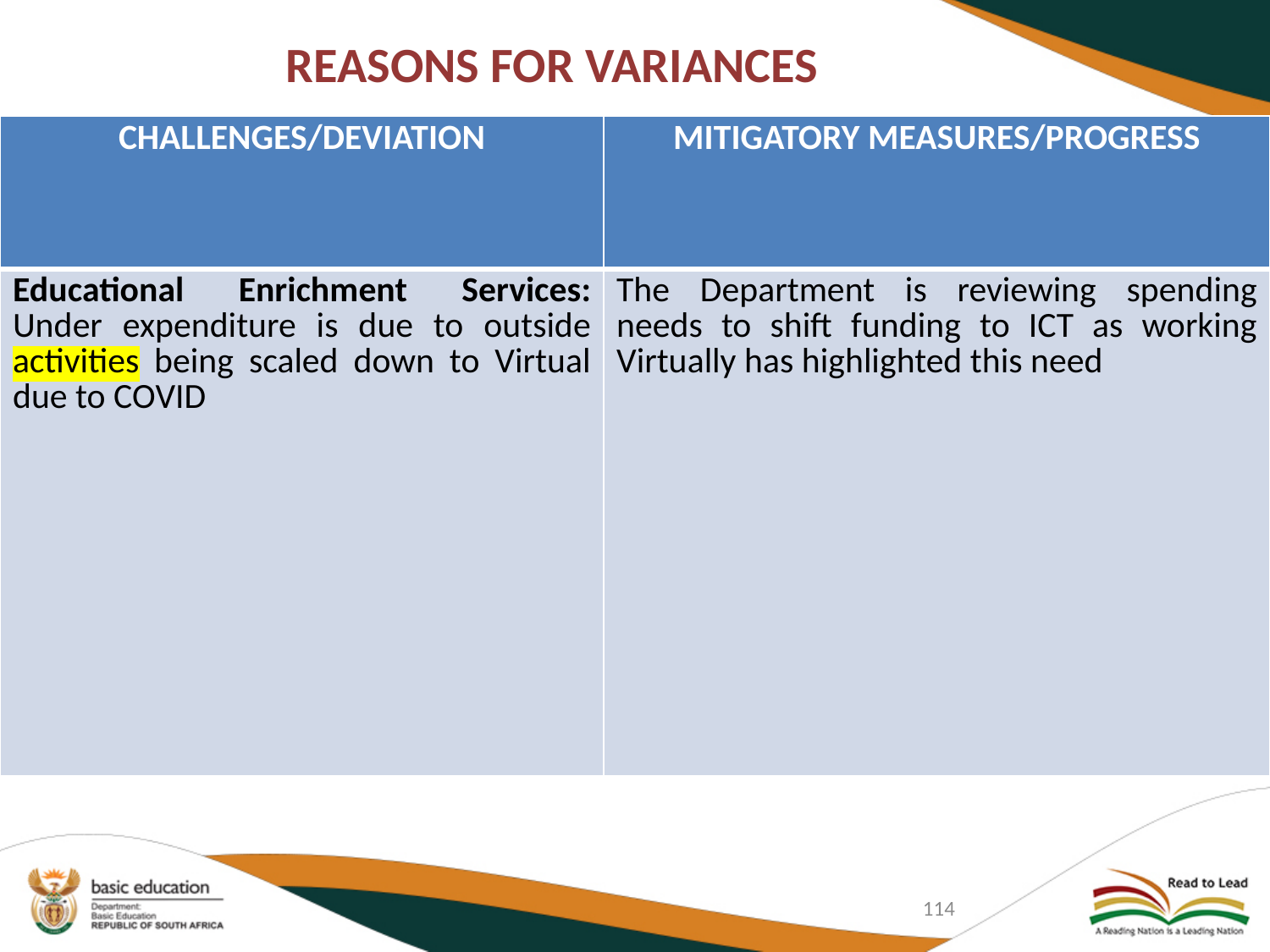

# REASONS FOR VARIANCES
| CHALLENGES/DEVIATION | MITIGATORY MEASURES/PROGRESS |
| --- | --- |
| Educational Enrichment Services: Under expenditure is due to outside activities being scaled down to Virtual due to COVID | The Department is reviewing spending needs to shift funding to ICT as working Virtually has highlighted this need |
114